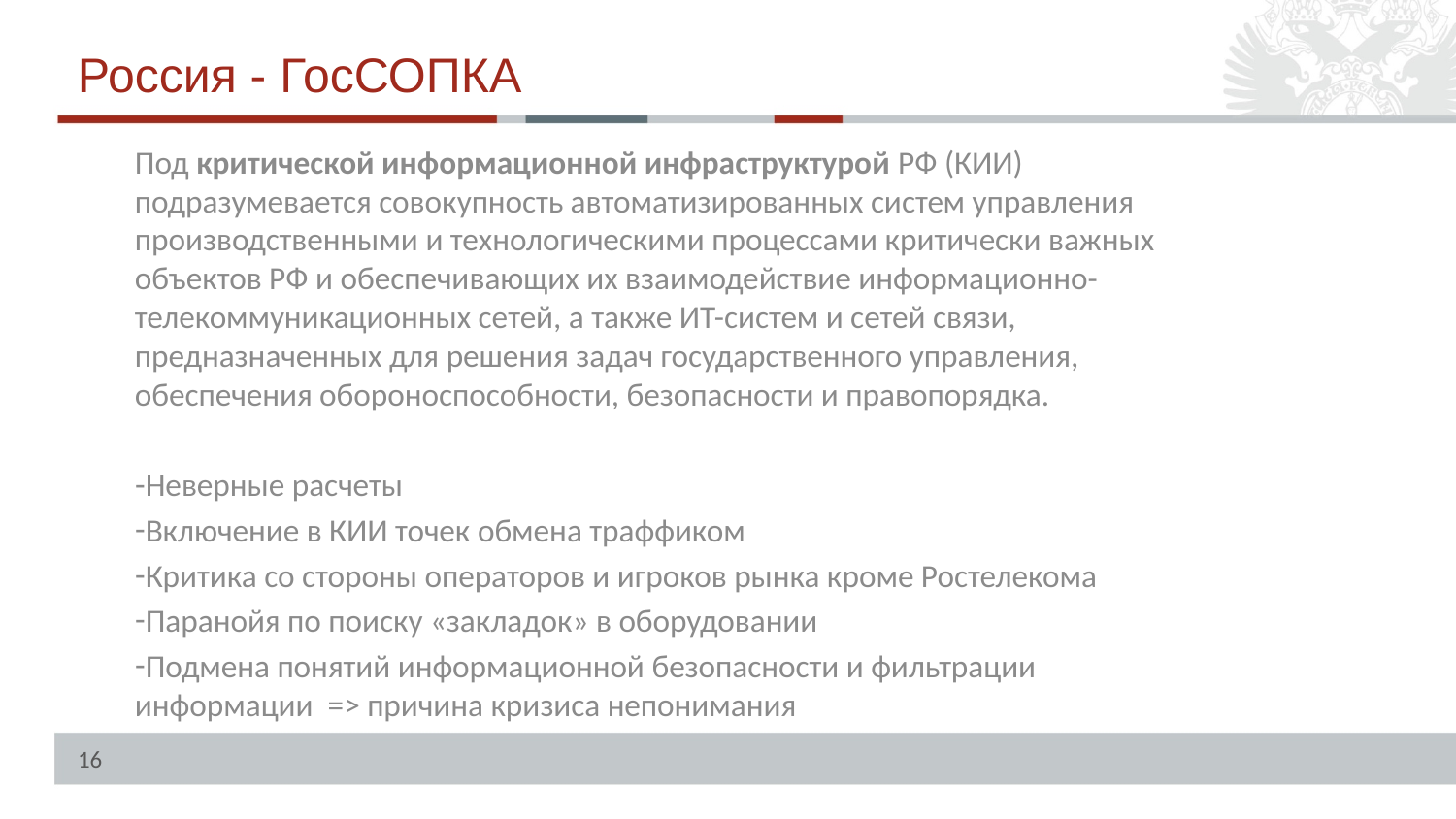

Россия - ГосСОПКА
Под критической информационной инфраструктурой РФ (КИИ) подразумевается совокупность автоматизированных систем управления производственными и технологическими процессами критически важных объектов РФ и обеспечивающих их взаимодействие информационно-телекоммуникационных сетей, а также ИТ-систем и сетей связи, предназначенных для решения задач государственного управления, обеспечения обороноспособности, безопасности и правопорядка.

Неверные расчеты
Включение в КИИ точек обмена траффиком
Критика со стороны операторов и игроков рынка кроме Ростелекома
Паранойя по поиску «закладок» в оборудовании
Подмена понятий информационной безопасности и фильтрации информации  => причина кризиса непонимания

16